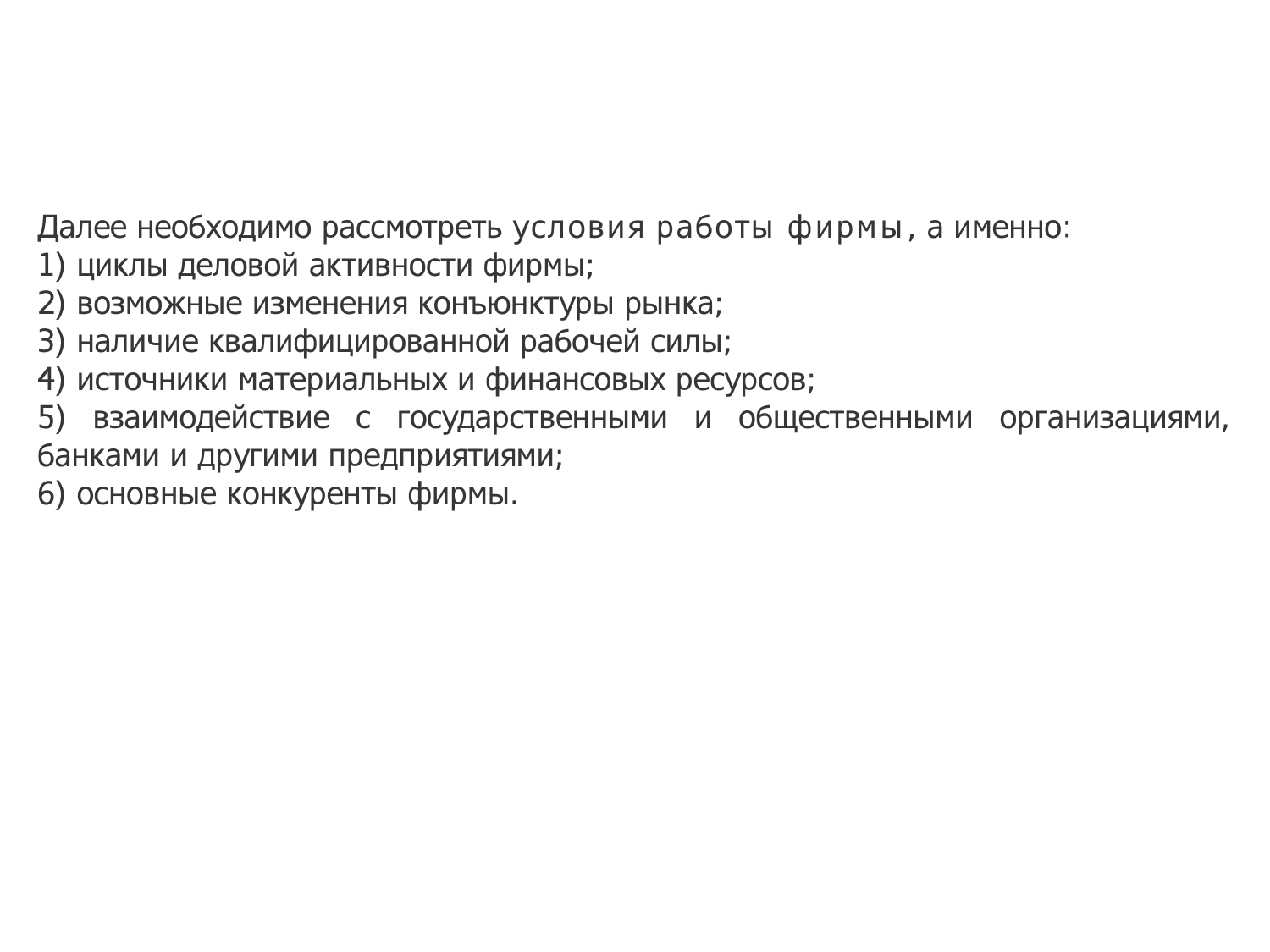

Далее необходимо рассмотреть условия работы фирмы, а именно:
1) циклы деловой активности фирмы;
2) возможные изменения конъюнктуры рынка;
3) наличие квалифицированной рабочей силы;
4) источники материальных и финансовых ресурсов;
5) взаимодействие с государственными и общественными организациями, банками и другими предприятиями;
6) основные конкуренты фирмы.